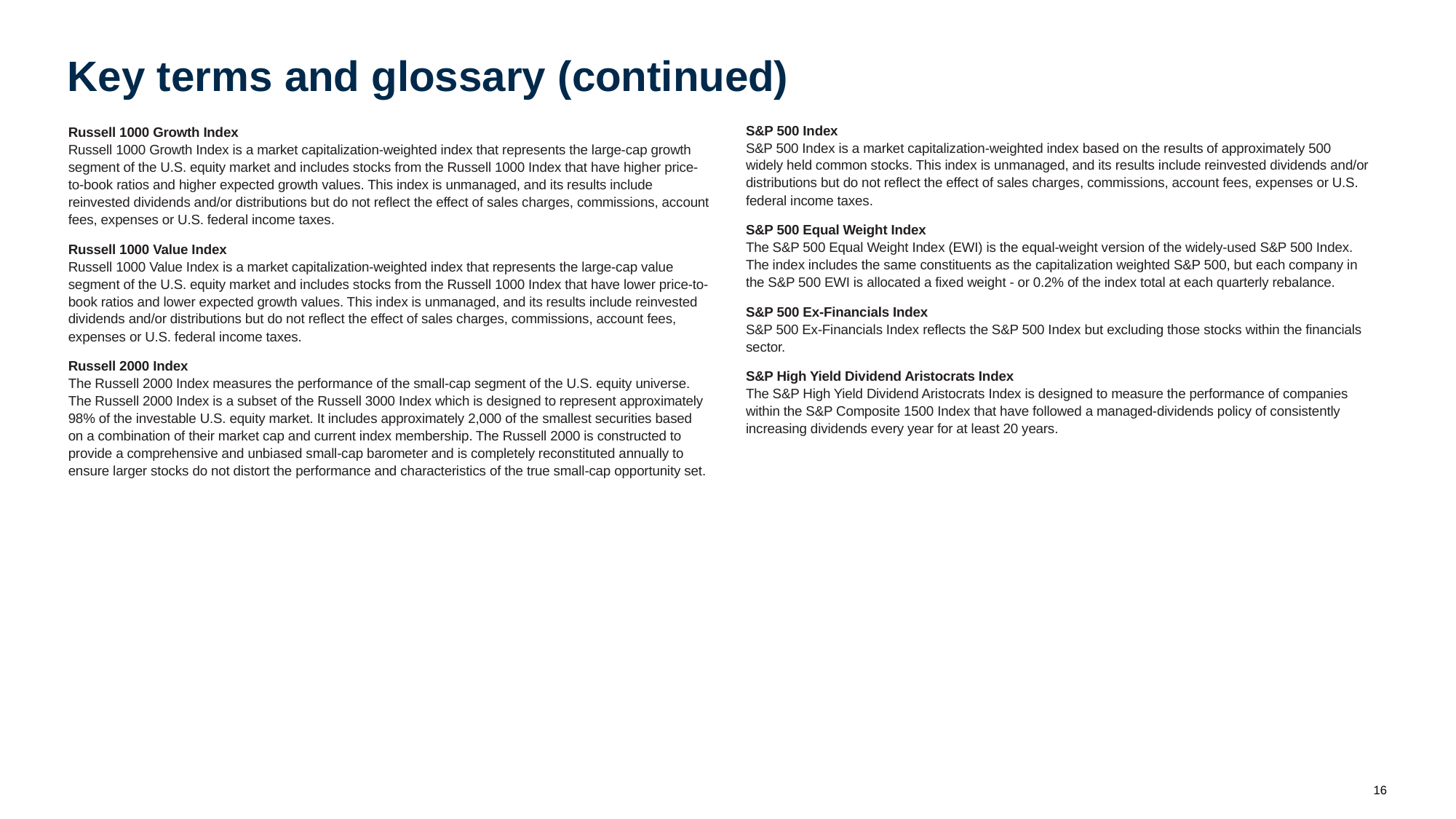

# Key terms and glossary (continued)
Russell 1000 Growth Index
Russell 1000 Growth Index is a market capitalization-weighted index that represents the large-cap growth segment of the U.S. equity market and includes stocks from the Russell 1000 Index that have higher price-to-book ratios and higher expected growth values. This index is unmanaged, and its results include reinvested dividends and/or distributions but do not reflect the effect of sales charges, commissions, account fees, expenses or U.S. federal income taxes.
Russell 1000 Value Index
Russell 1000 Value Index is a market capitalization-weighted index that represents the large-cap value segment of the U.S. equity market and includes stocks from the Russell 1000 Index that have lower price-to-book ratios and lower expected growth values. This index is unmanaged, and its results include reinvested dividends and/or distributions but do not reflect the effect of sales charges, commissions, account fees, expenses or U.S. federal income taxes.
Russell 2000 Index
The Russell 2000 Index measures the performance of the small-cap segment of the U.S. equity universe. The Russell 2000 Index is a subset of the Russell 3000 Index which is designed to represent approximately 98% of the investable U.S. equity market. It includes approximately 2,000 of the smallest securities based on a combination of their market cap and current index membership. The Russell 2000 is constructed to provide a comprehensive and unbiased small-cap barometer and is completely reconstituted annually to ensure larger stocks do not distort the performance and characteristics of the true small-cap opportunity set.
S&P 500 Index
S&P 500 Index is a market capitalization-weighted index based on the results of approximately 500 widely held common stocks. This index is unmanaged, and its results include reinvested dividends and/or distributions but do not reflect the effect of sales charges, commissions, account fees, expenses or U.S. federal income taxes.
S&P 500 Equal Weight Index
The S&P 500 Equal Weight Index (EWI) is the equal-weight version of the widely-used S&P 500 Index. The index includes the same constituents as the capitalization weighted S&P 500, but each company in the S&P 500 EWI is allocated a fixed weight - or 0.2% of the index total at each quarterly rebalance.
S&P 500 Ex-Financials Index
S&P 500 Ex-Financials Index reflects the S&P 500 Index but excluding those stocks within the financials sector.
S&P High Yield Dividend Aristocrats Index
The S&P High Yield Dividend Aristocrats Index is designed to measure the performance of companies within the S&P Composite 1500 Index that have followed a managed-dividends policy of consistently increasing dividends every year for at least 20 years.

16